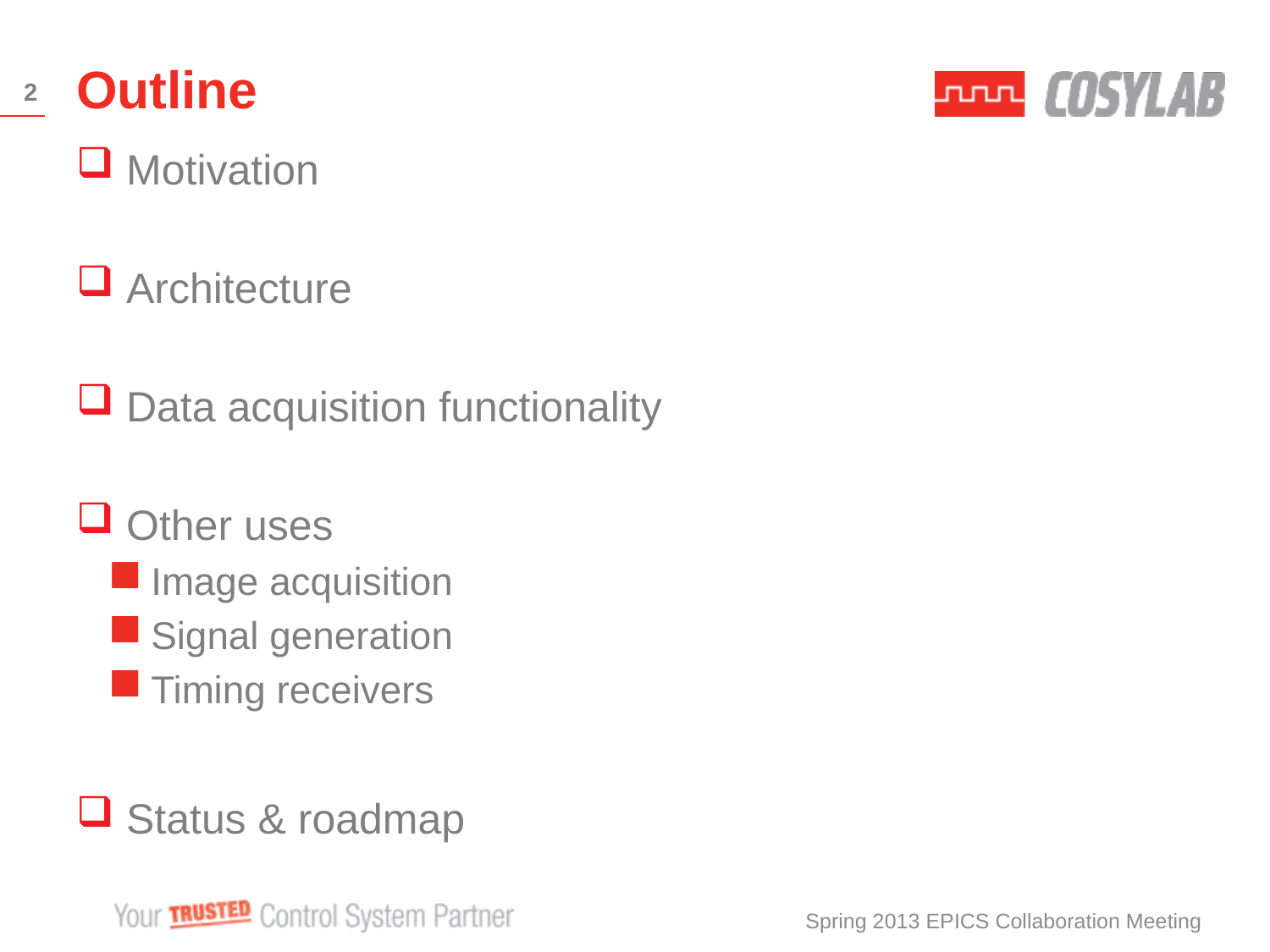

# Outline
2
Motivation

Architecture

Data acquisition functionality

Other uses
Image acquisition
Signal generation
Timing receivers

Status & roadmap
Spring 2013 EPICS Collaboration Meeting